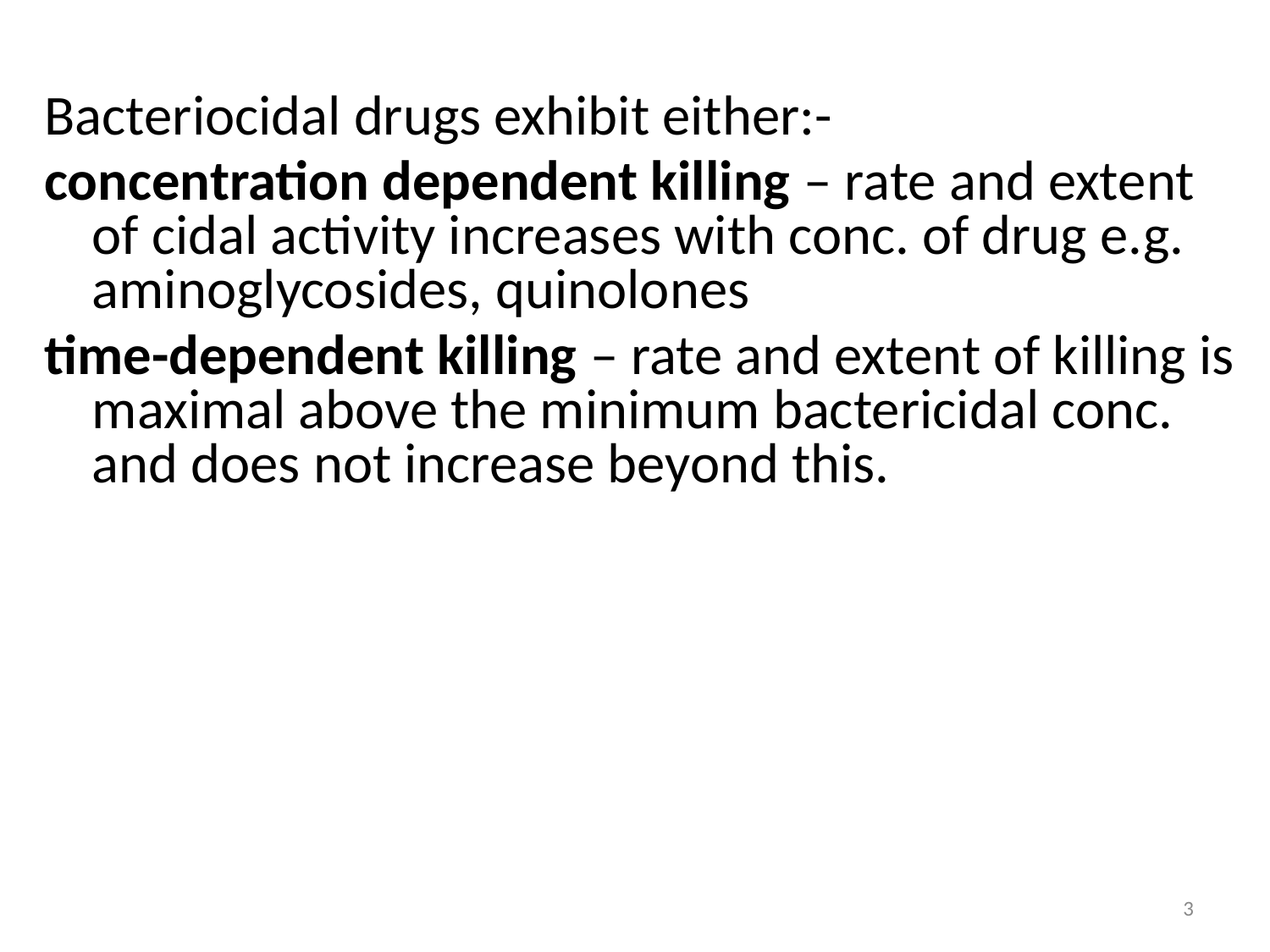

Bacteriocidal drugs exhibit either:-
concentration dependent killing – rate and extent of cidal activity increases with conc. of drug e.g. aminoglycosides, quinolones
time-dependent killing – rate and extent of killing is maximal above the minimum bactericidal conc. and does not increase beyond this.

3